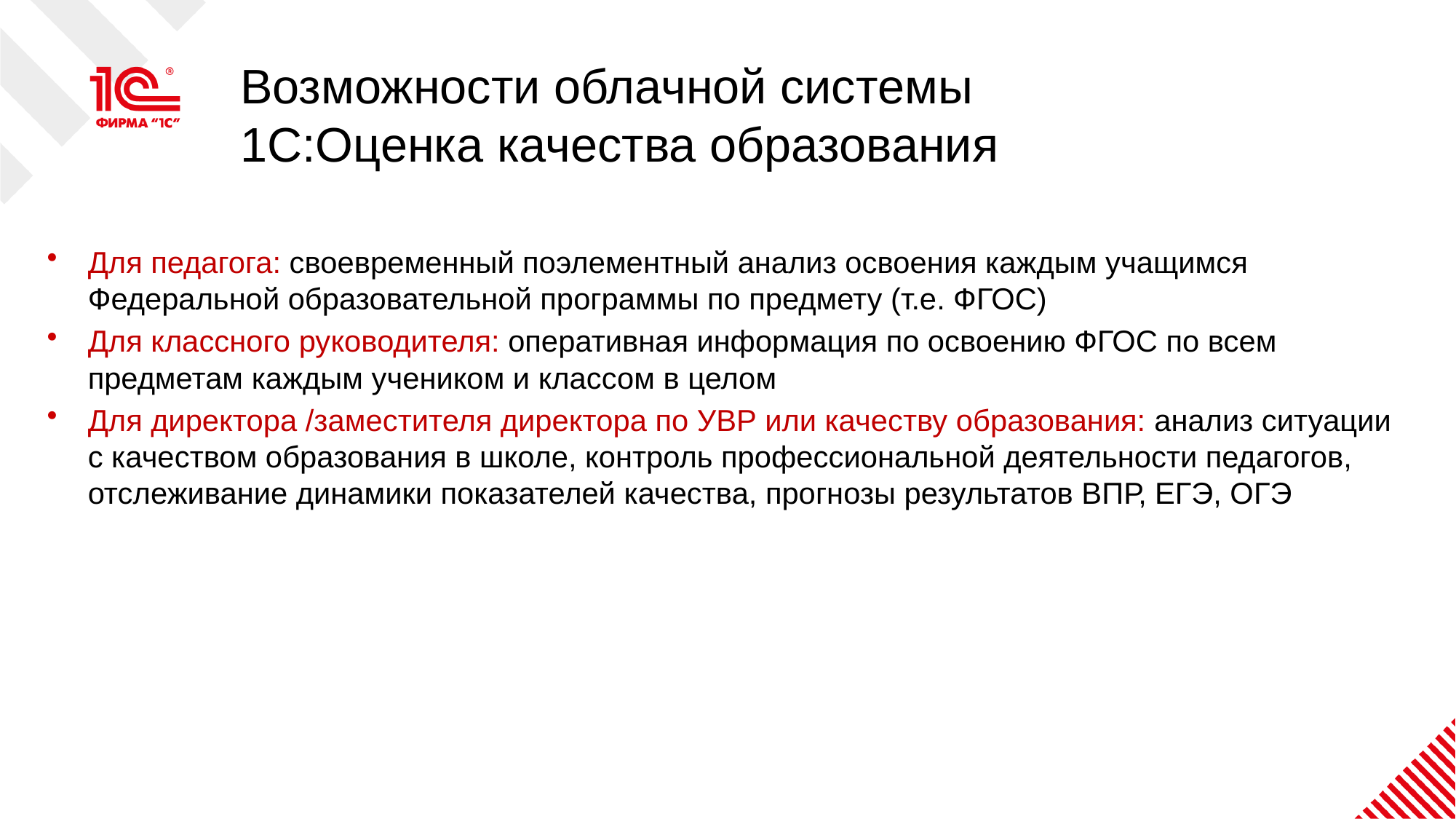

# Возможности облачной системы 1С:Оценка качества образования

Для педагога: своевременный поэлементный анализ освоения каждым учащимся Федеральной образовательной программы по предмету (т.е. ФГОС)
Для классного руководителя: оперативная информация по освоению ФГОС по всем предметам каждым учеником и классом в целом
Для директора /заместителя директора по УВР или качеству образования: анализ ситуации с качеством образования в школе, контроль профессиональной деятельности педагогов, отслеживание динамики показателей качества, прогнозы результатов ВПР, ЕГЭ, ОГЭ